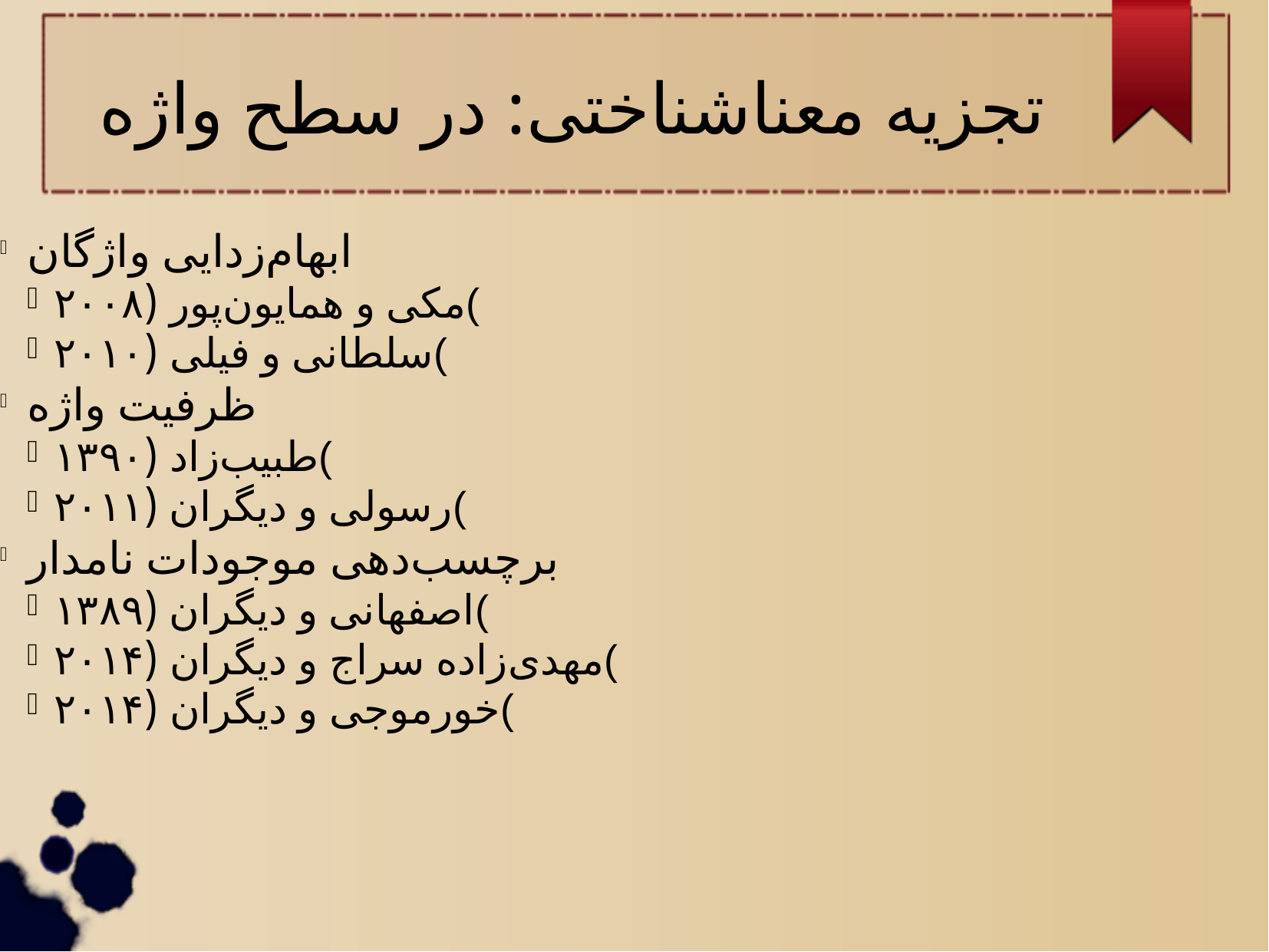

تجزیه معناشناختی: در سطح واژه
ابهام‌زدایی واژگان
مکی و همایون‌پور (۲۰۰۸(
سلطانی و فیلی (۲۰۱۰(
ظرفیت واژه
طبیب‌زاد (۱۳۹۰(
رسولی و دیگران (۲۰۱۱(
برچسب‌دهی موجودات نامدار
اصفهانی و دیگران (۱۳۸۹(
مهدی‌زاده سراج و دیگران (۲۰۱۴(
خورموجی و دیگران (۲۰۱۴(